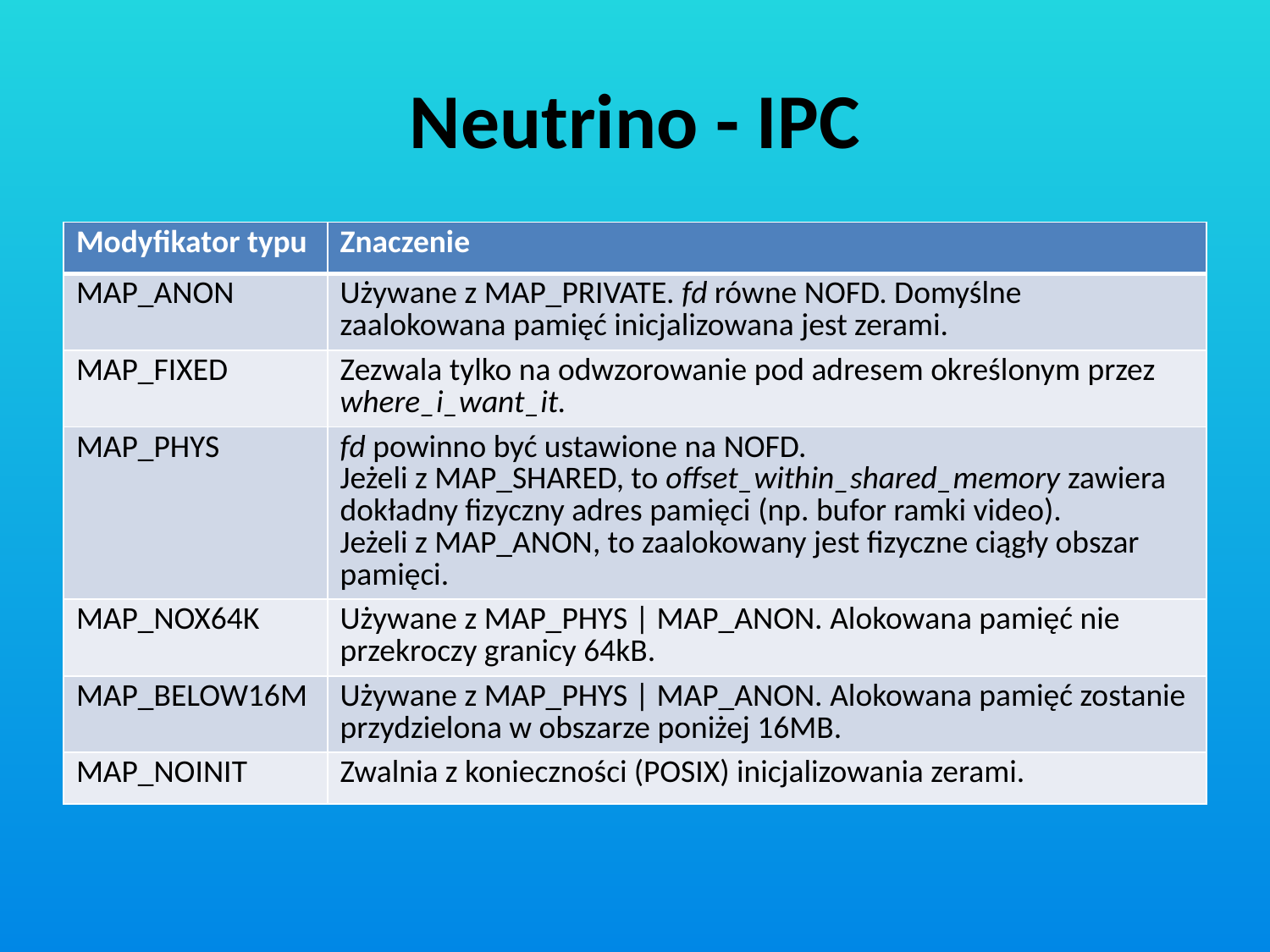

# Neutrino - IPC
| Modyfikator typu | Znaczenie |
| --- | --- |
| MAP\_ANON | Używane z MAP\_PRIVATE. fd równe NOFD. Domyślne zaalokowana pamięć inicjalizowana jest zerami. |
| MAP\_FIXED | Zezwala tylko na odwzorowanie pod adresem określonym przez where\_i\_want\_it. |
| MAP\_PHYS | fd powinno być ustawione na NOFD. Jeżeli z MAP\_SHARED, to offset\_within\_shared\_memory zawiera dokładny fizyczny adres pamięci (np. bufor ramki video). Jeżeli z MAP\_ANON, to zaalokowany jest fizyczne ciągły obszar pamięci. |
| MAP\_NOX64K | Używane z MAP\_PHYS | MAP\_ANON. Alokowana pamięć nie przekroczy granicy 64kB. |
| MAP\_BELOW16M | Używane z MAP\_PHYS | MAP\_ANON. Alokowana pamięć zostanie przydzielona w obszarze poniżej 16MB. |
| MAP\_NOINIT | Zwalnia z konieczności (POSIX) inicjalizowania zerami. |